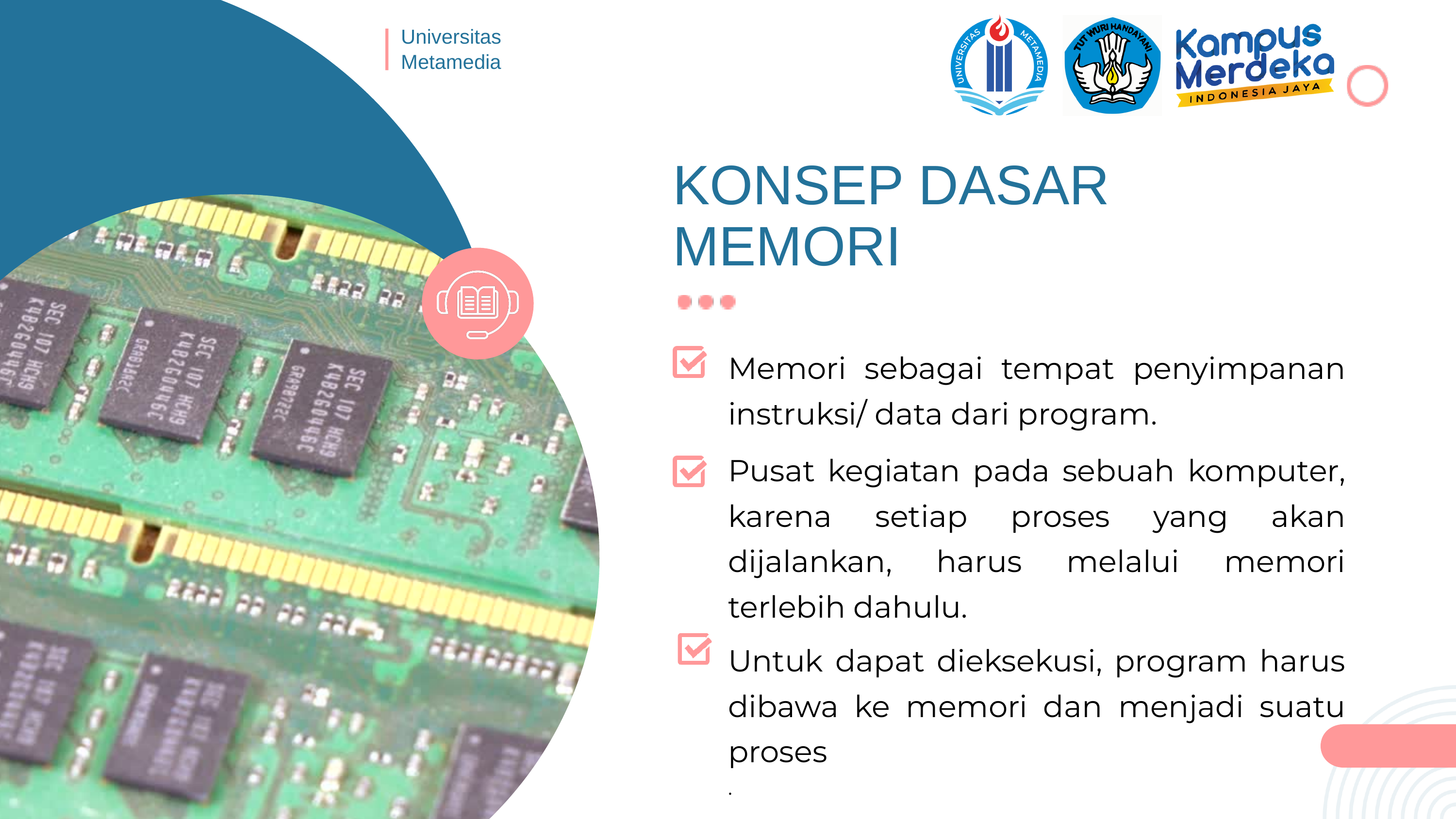

Universitas
Metamedia

KONSEP DASAR MEMORI

Memori sebagai tempat penyimpanan instruksi/ data dari program.

Pusat kegiatan pada sebuah komputer, karena setiap proses yang akan dijalankan, harus melalui memori terlebih dahulu.

Untuk dapat dieksekusi, program harus dibawa ke memori dan menjadi suatu proses
.